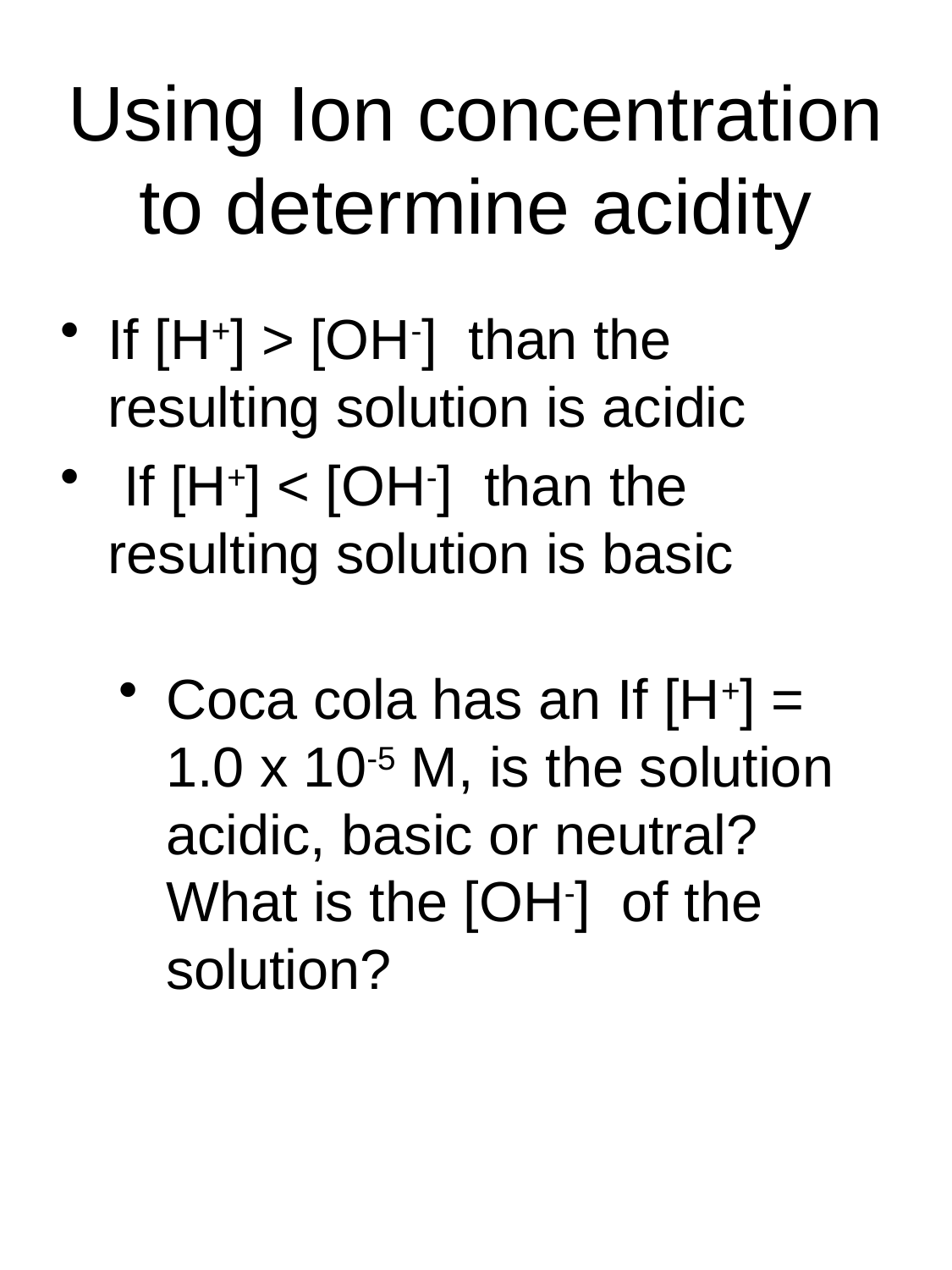

# Using Ion concentration to determine acidity
If [H+] > [OH-]  than the resulting solution is acidic
 If [H+] < [OH-]  than the resulting solution is basic

Coca cola has an If [H+] = 1.0 x 10-5 M, is the solution acidic, basic or neutral? What is the [OH-]  of the solution?